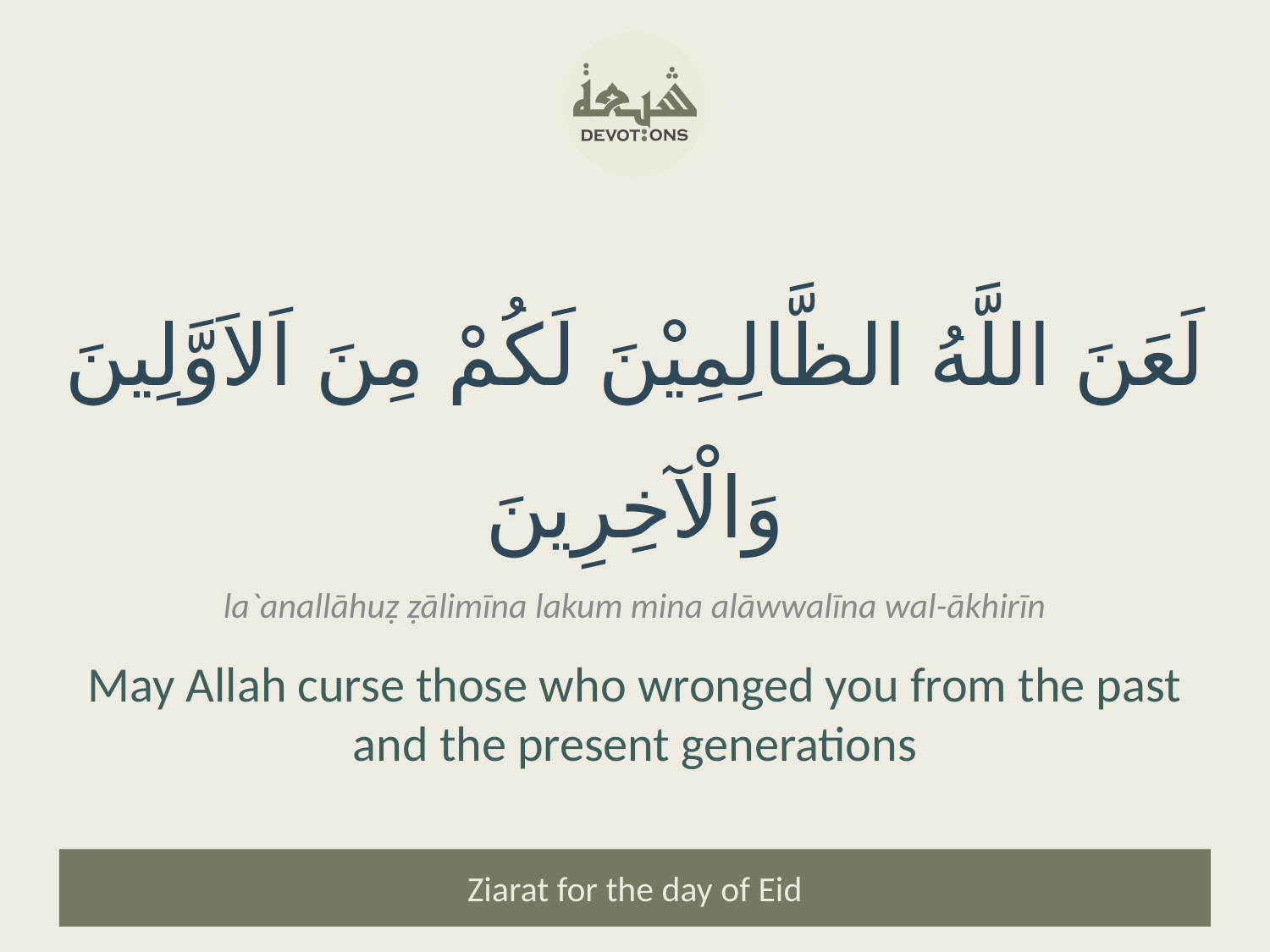

لَعَنَ اللَّهُ الظَّالِمِيْنَ لَكُمْ مِنَ اَلاَوَّلِينَ وَالْآخِرِينَ
la`anallāhuẓ ẓālimīna lakum mina alāwwalīna wal-ākhirīn
May Allah curse those who wronged you from the past and the present generations
Ziarat for the day of Eid